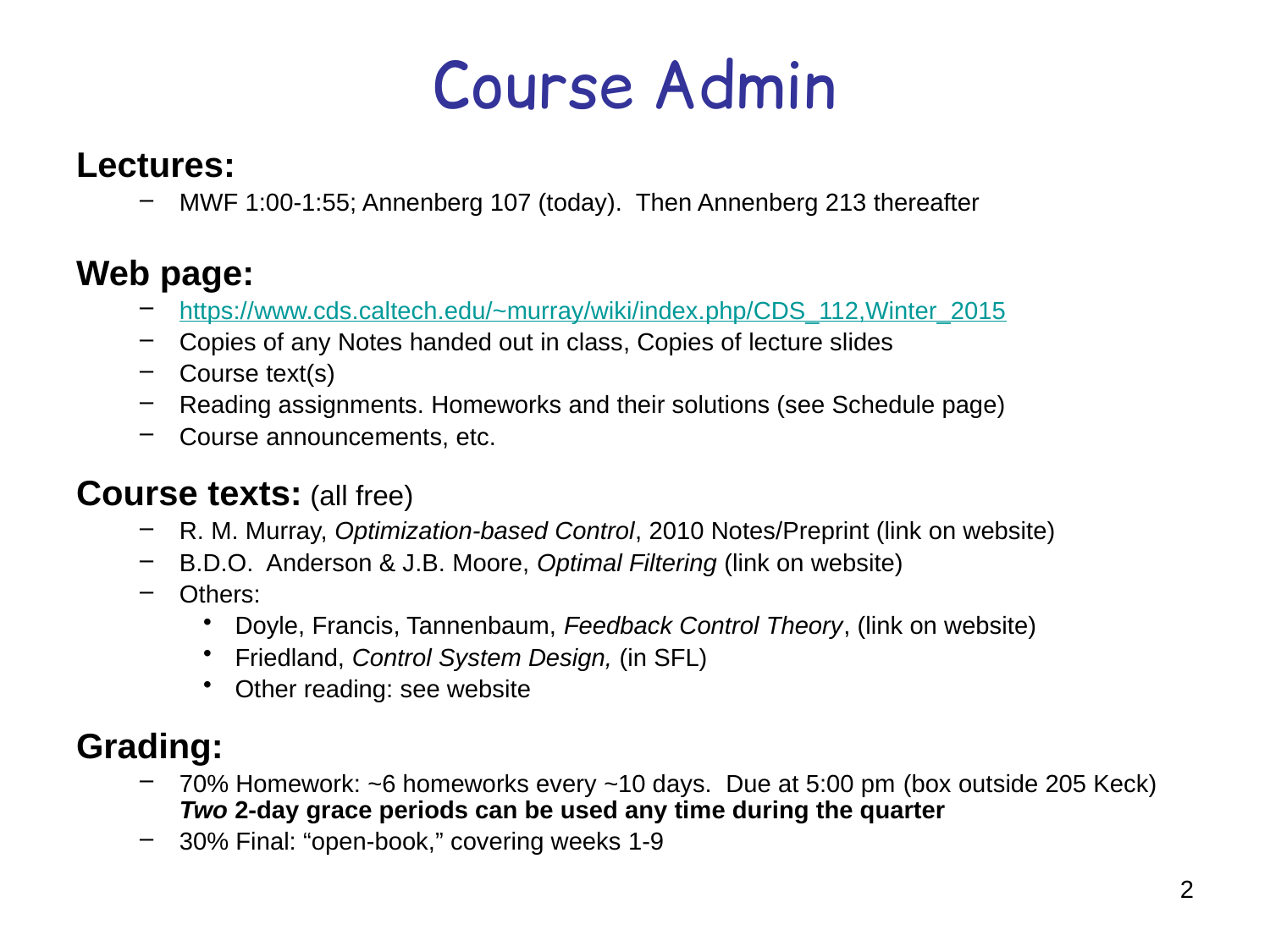

# Course Admin

Lectures:
MWF 1:00-1:55; Annenberg 107 (today).  Then Annenberg 213 thereafter

Web page:
https://www.cds.caltech.edu/~murray/wiki/index.php/CDS_112,Winter_2015
Copies of any Notes handed out in class, Copies of lecture slides
Course text(s)
Reading assignments. Homeworks and their solutions (see Schedule page)
Course announcements, etc.

Course texts: (all free)
R. M. Murray, Optimization-based Control, 2010 Notes/Preprint (link on website)
B.D.O.  Anderson & J.B. Moore, Optimal Filtering (link on website)
Others:
Doyle, Francis, Tannenbaum, Feedback Control Theory, (link on website)
Friedland, Control System Design, (in SFL)
Other reading: see website

Grading:
70% Homework: ~6 homeworks every ~10 days.  Due at 5:00 pm (box outside 205 Keck)
Two 2-day grace periods can be used any time during the quarter
30% Final: “open-book,” covering weeks 1-9

2